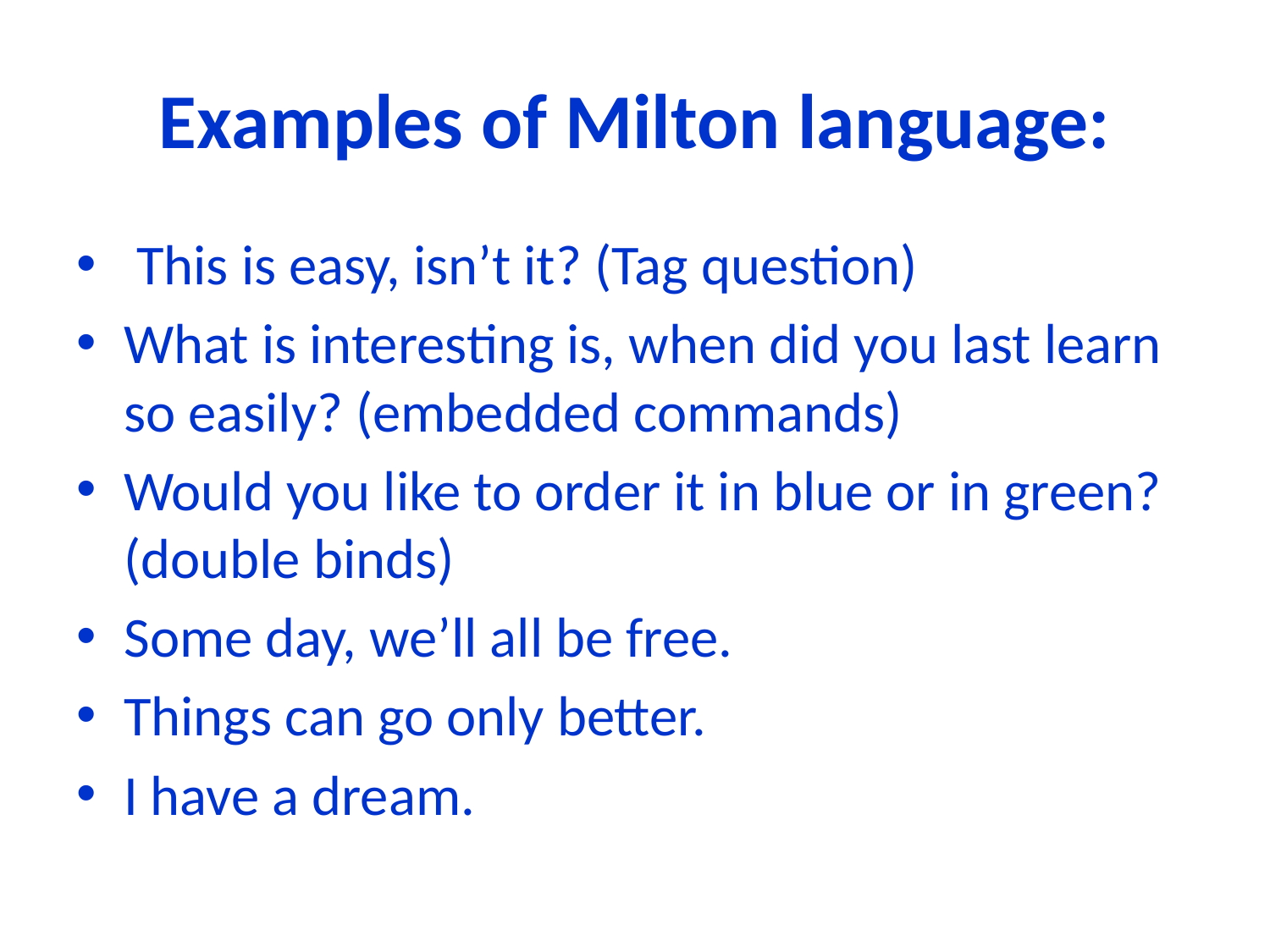

# Examples of Milton language:
 This is easy, isn’t it? (Tag question)
What is interesting is, when did you last learn so easily? (embedded commands)
Would you like to order it in blue or in green? (double binds)
Some day, we’ll all be free.
Things can go only better.
I have a dream.